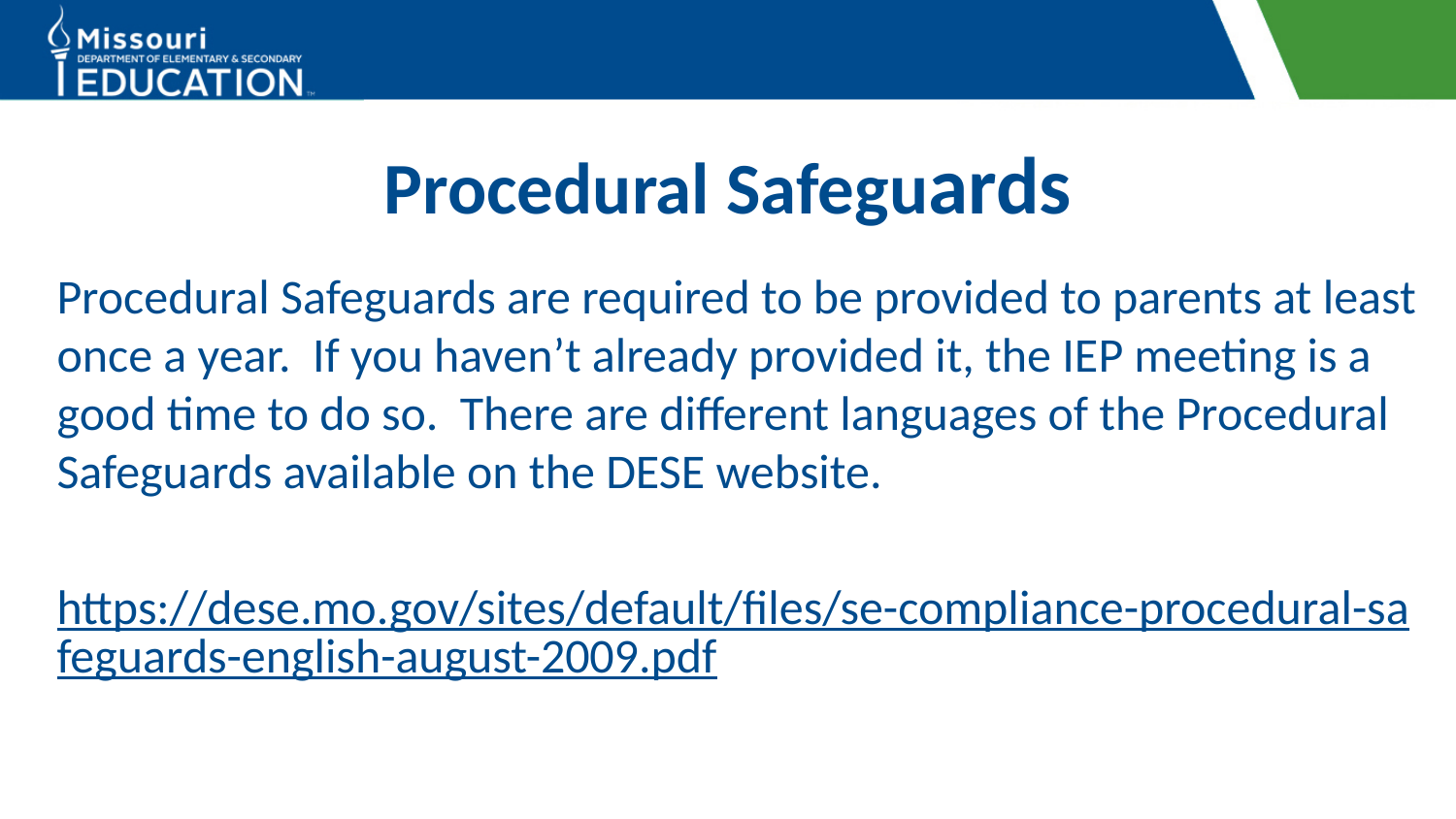

# Procedural Safeguards
Procedural Safeguards are required to be provided to parents at least once a year.  If you haven’t already provided it, the IEP meeting is a good time to do so.  There are different languages of the Procedural Safeguards available on the DESE website.

https://dese.mo.gov/sites/default/files/se-compliance-procedural-safeguards-english-august-2009.pdf